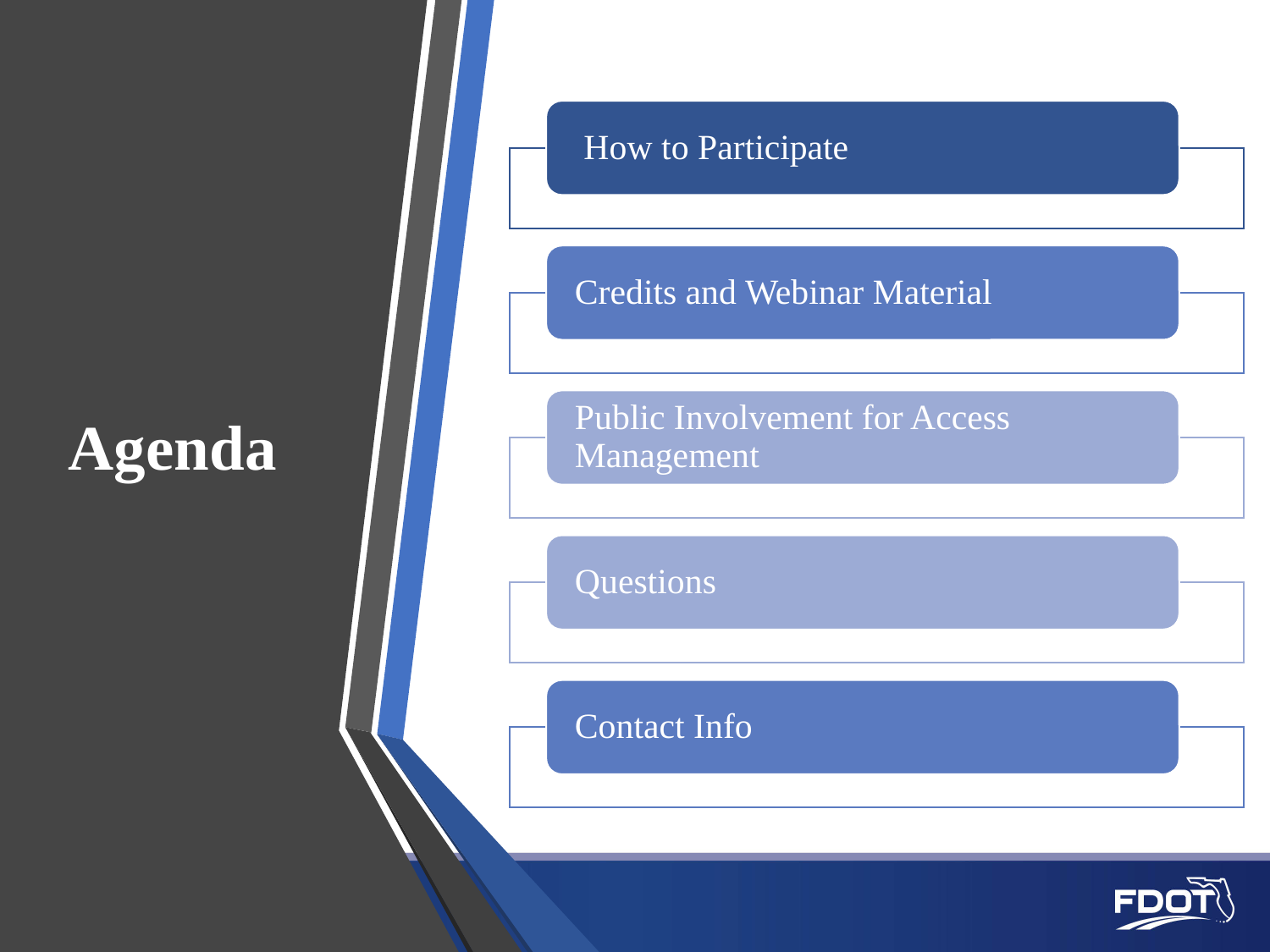

How to Participate
Credits and Webinar Material
Public Involvement for Access Management
Questions
Contact Info
# Agenda